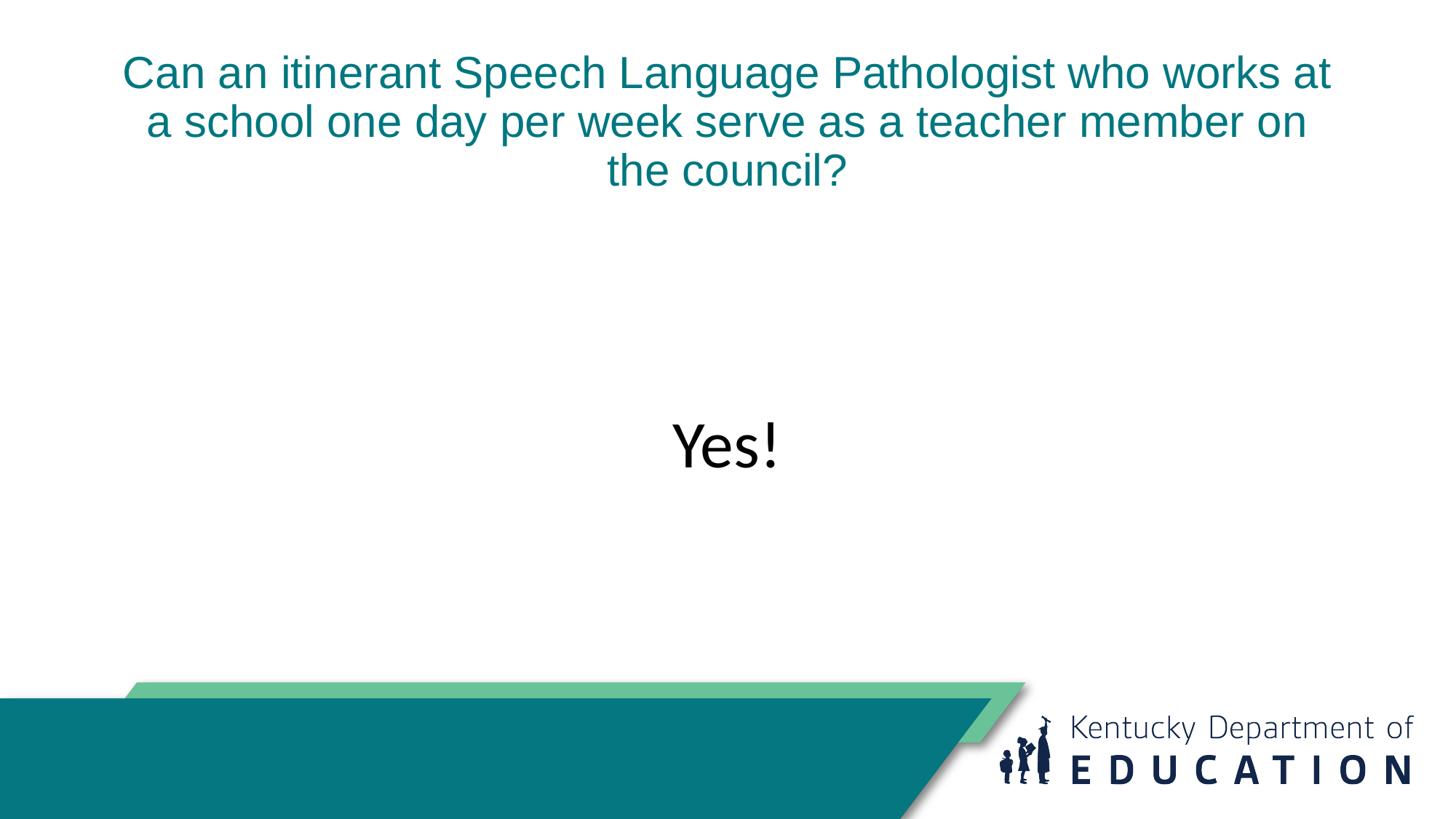

# Can an itinerant Speech Language Pathologist who works at a school one day per week serve as a teacher member on the council?
Yes!